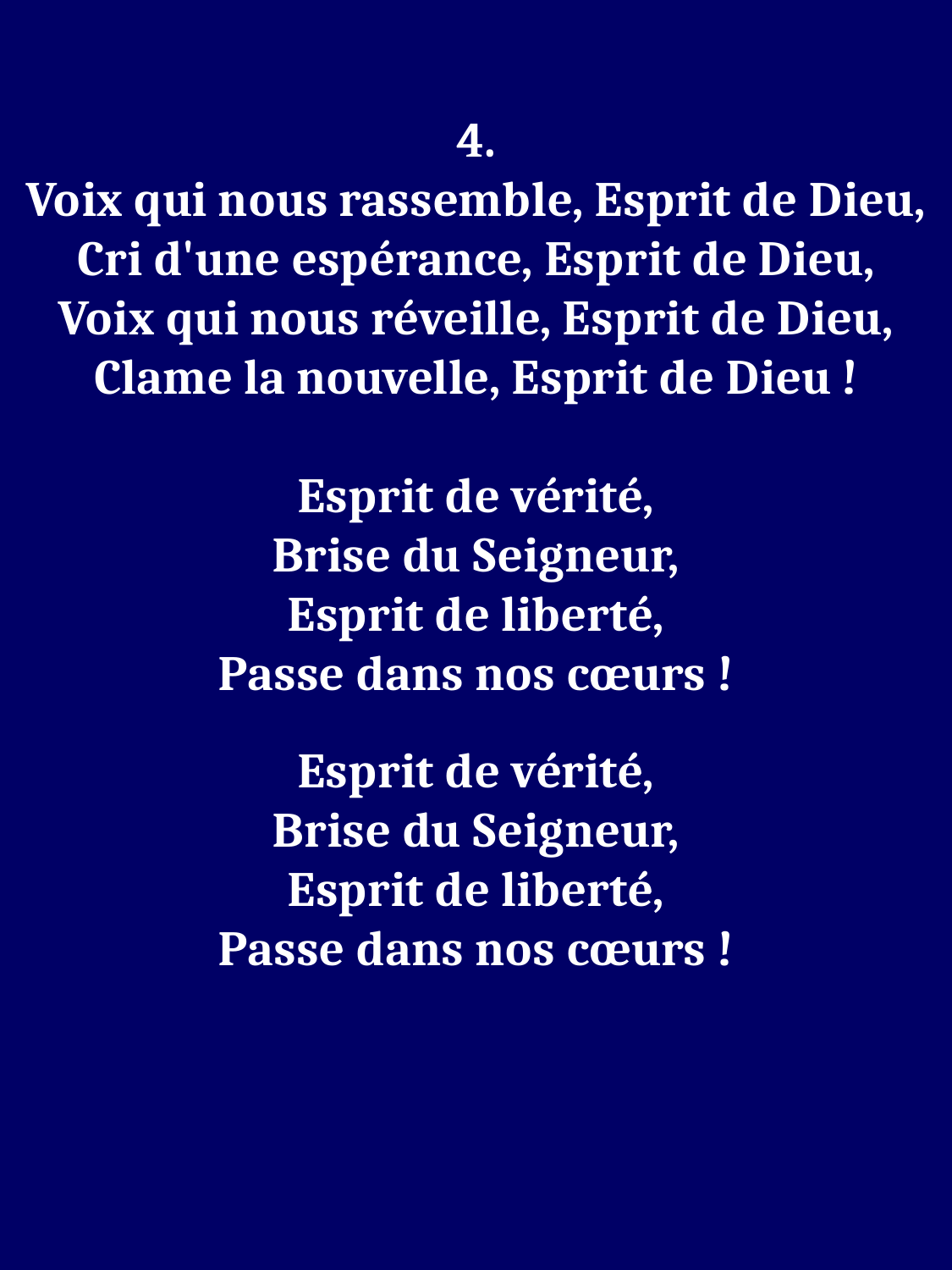

4.
Voix qui nous rassemble, Esprit de Dieu,
Cri d'une espérance, Esprit de Dieu,
Voix qui nous réveille, Esprit de Dieu,
Clame la nouvelle, Esprit de Dieu !

Esprit de vérité,
Brise du Seigneur,
Esprit de liberté,
Passe dans nos cœurs !
Esprit de vérité,
Brise du Seigneur,
Esprit de liberté,
Passe dans nos cœurs !